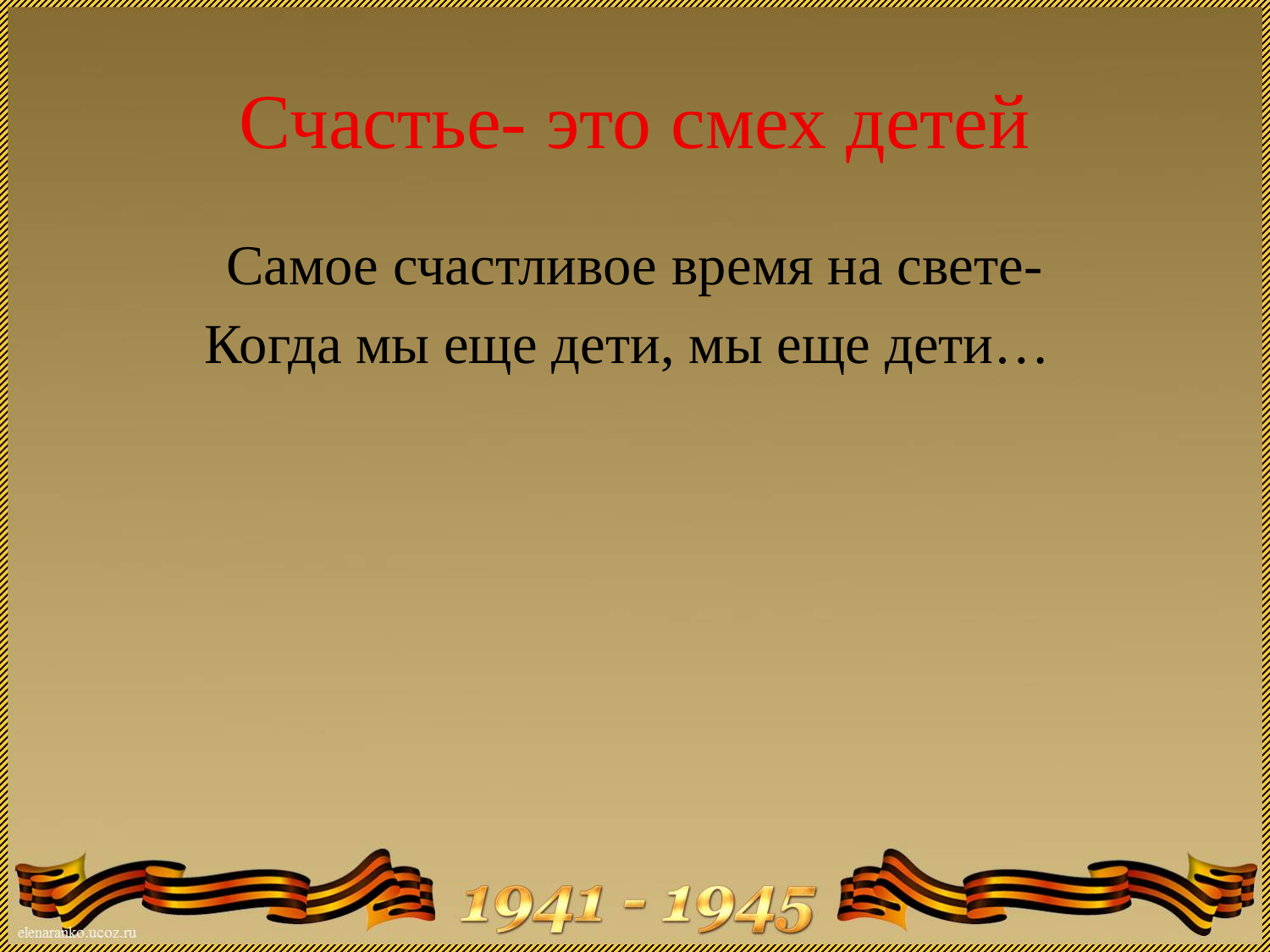

# Счастье- это смех детей
Самое счастливое время на свете-
Когда мы еще дети, мы еще дети…